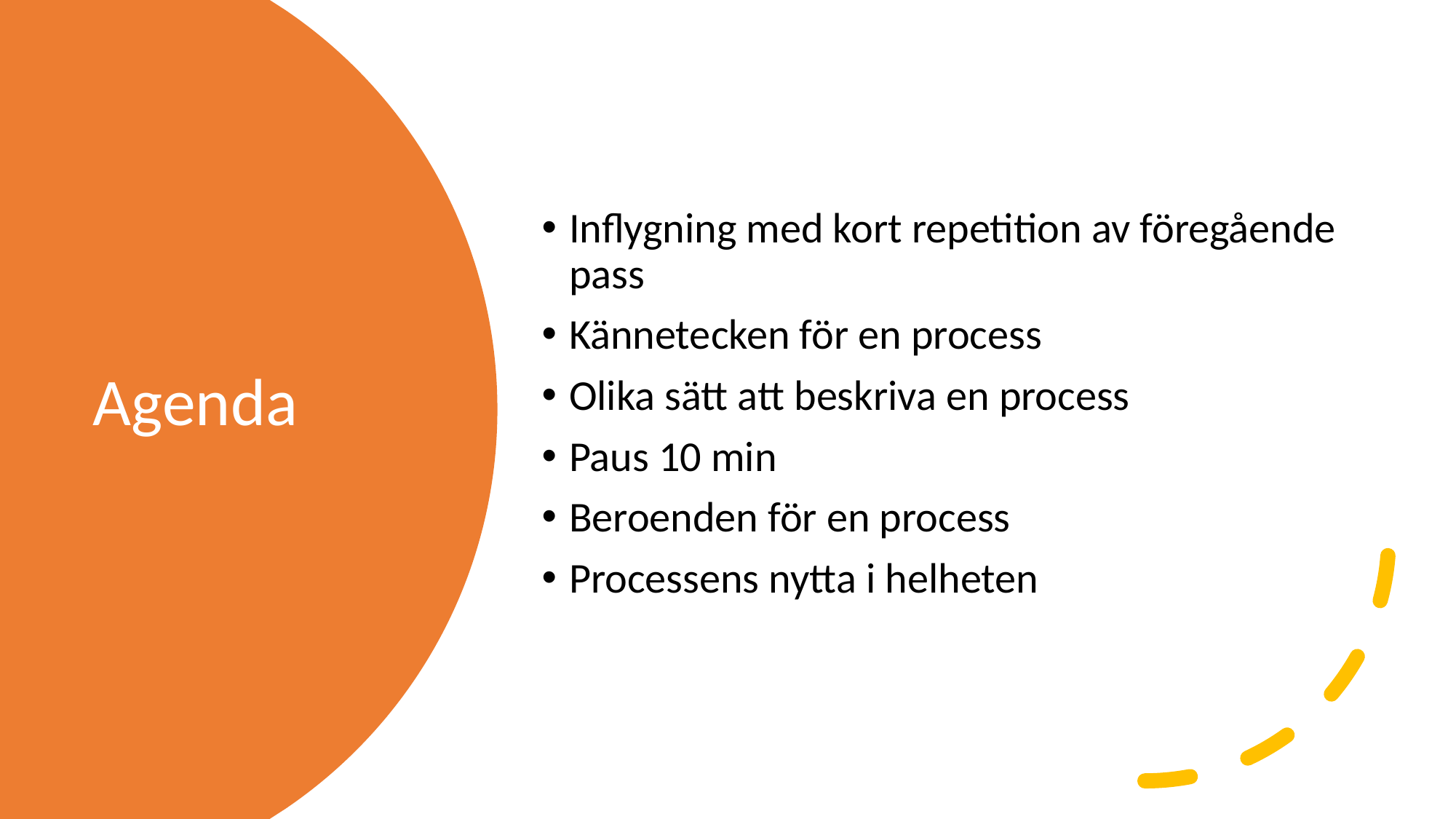

Inflygning med kort repetition av föregående pass
Kännetecken för en process
Olika sätt att beskriva en process
Paus 10 min
Beroenden för en process
Processens nytta i helheten
# Agenda